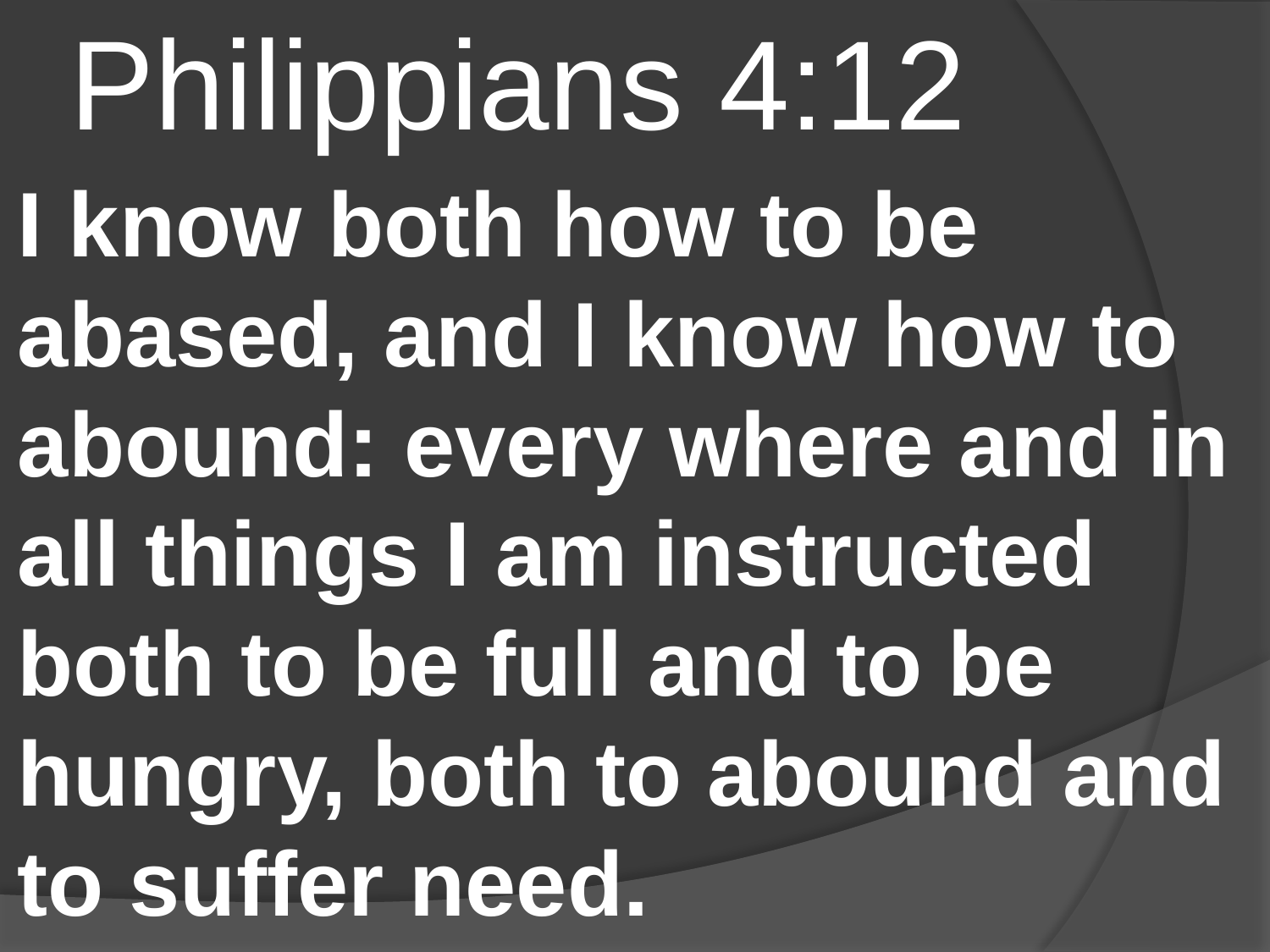

# Philippians 4:12
I know both how to be abased, and I know how to abound: every where and in all things I am instructed both to be full and to be hungry, both to abound and to suffer need.